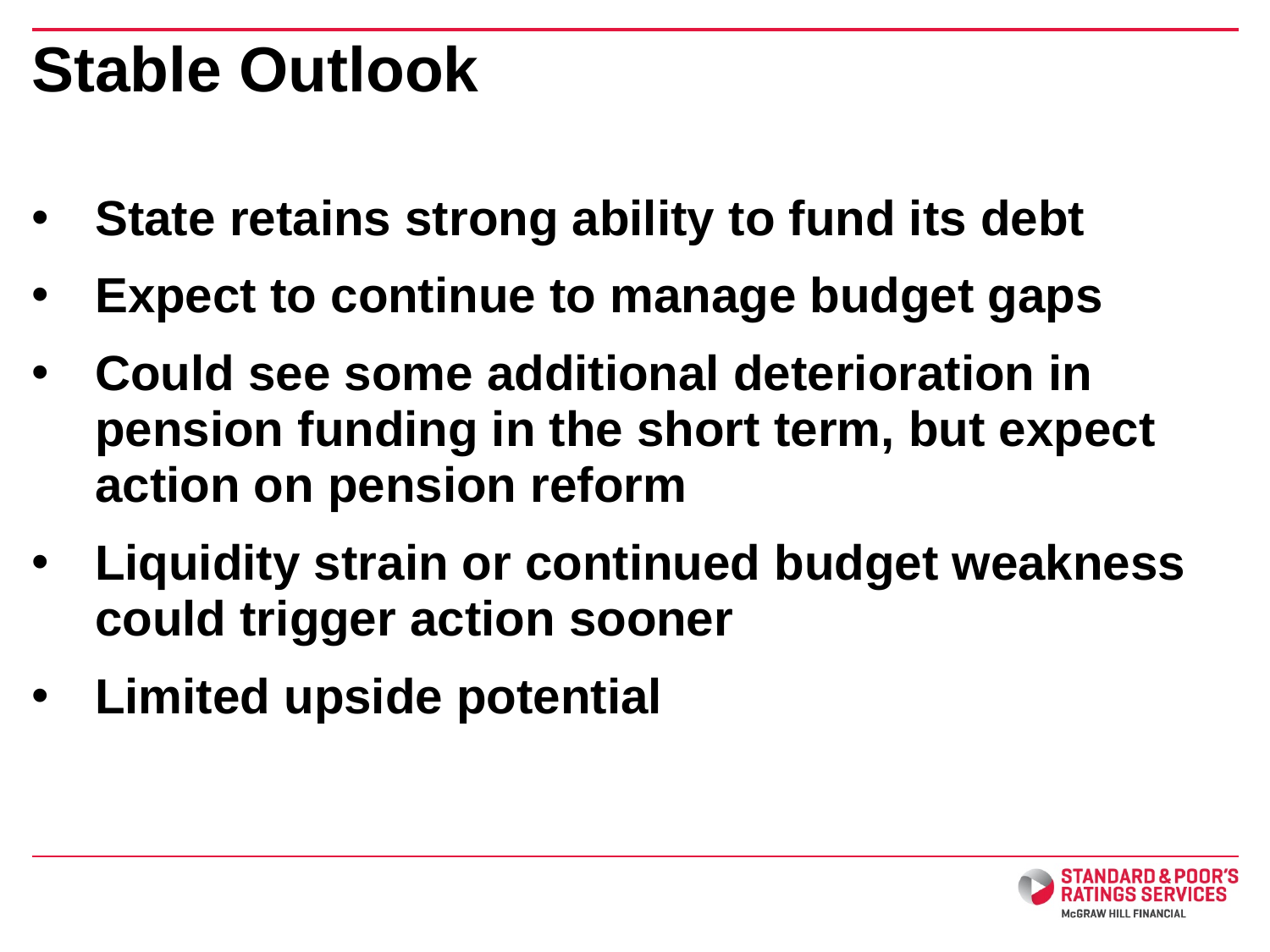

# Stable Outlook
State retains strong ability to fund its debt
Expect to continue to manage budget gaps
Could see some additional deterioration in pension funding in the short term, but expect action on pension reform
Liquidity strain or continued budget weakness could trigger action sooner
Limited upside potential